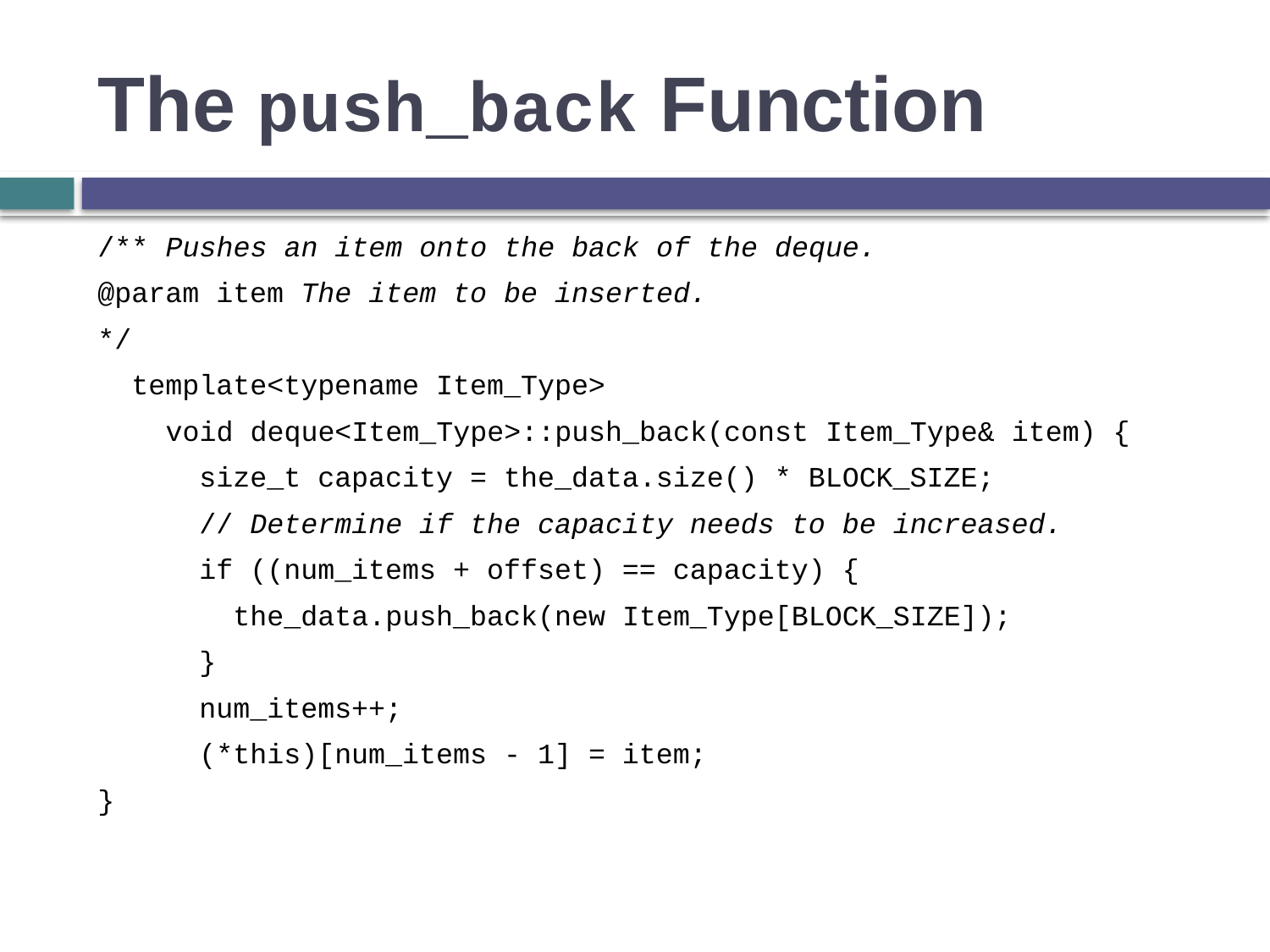

# The push_back Function
/** Pushes an item onto the back of the deque.
@param item The item to be inserted.
*/
  template<typename Item_Type>
    void deque<Item_Type>::push_back(const Item_Type& item) {
      size_t capacity = the_data.size() * BLOCK_SIZE;
      // Determine if the capacity needs to be increased.
      if ((num_items + offset) == capacity) {
        the_data.push_back(new Item_Type[BLOCK_SIZE]);
      }
      num_items++;
      (*this)[num_items - 1] = item;
}